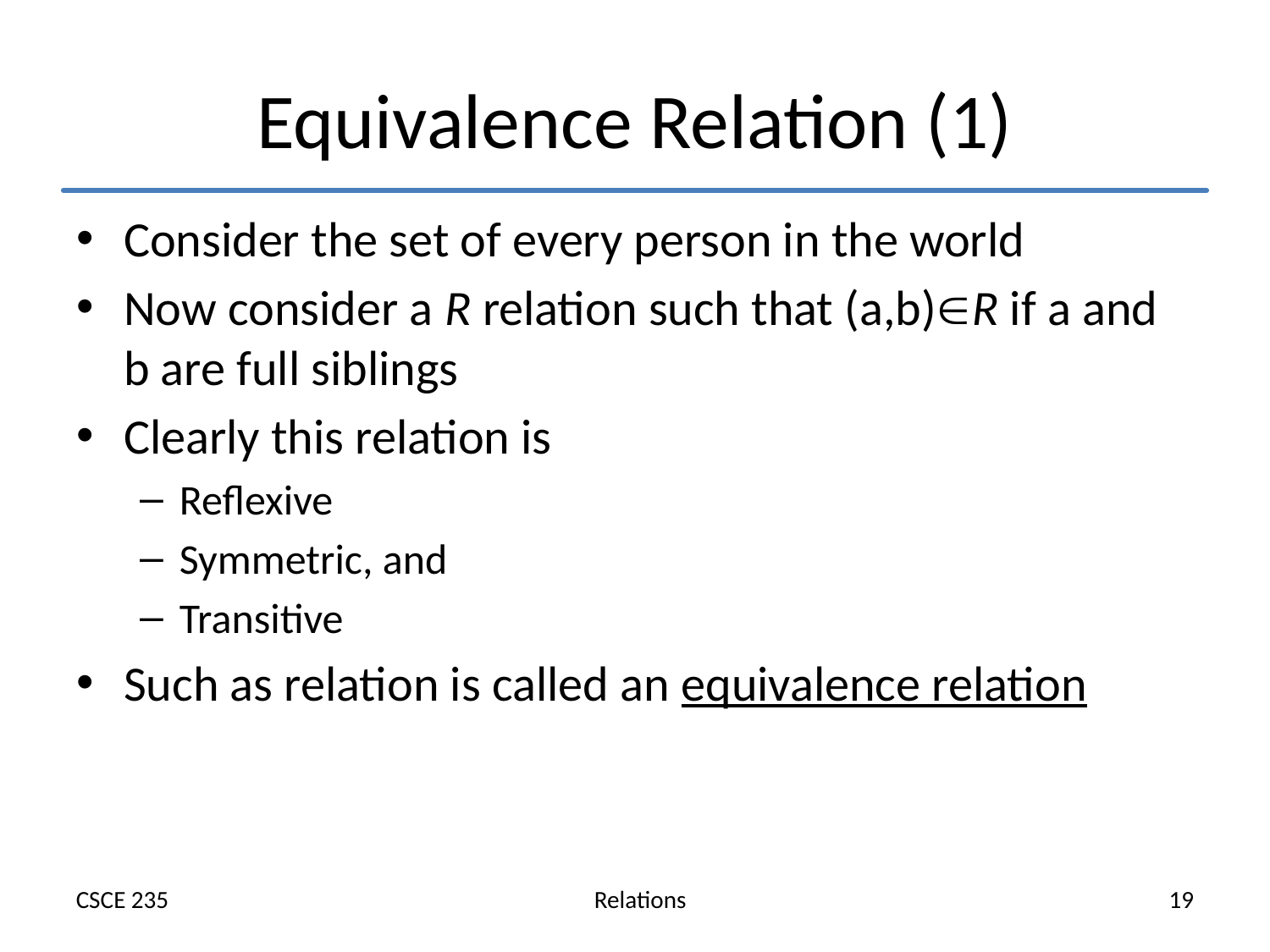

# Equivalence Relation (1)
Consider the set of every person in the world
Now consider a R relation such that (a,b)∈R if a and b are full siblings
Clearly this relation is
Reflexive
Symmetric, and
Transitive
Such as relation is called an equivalence relation